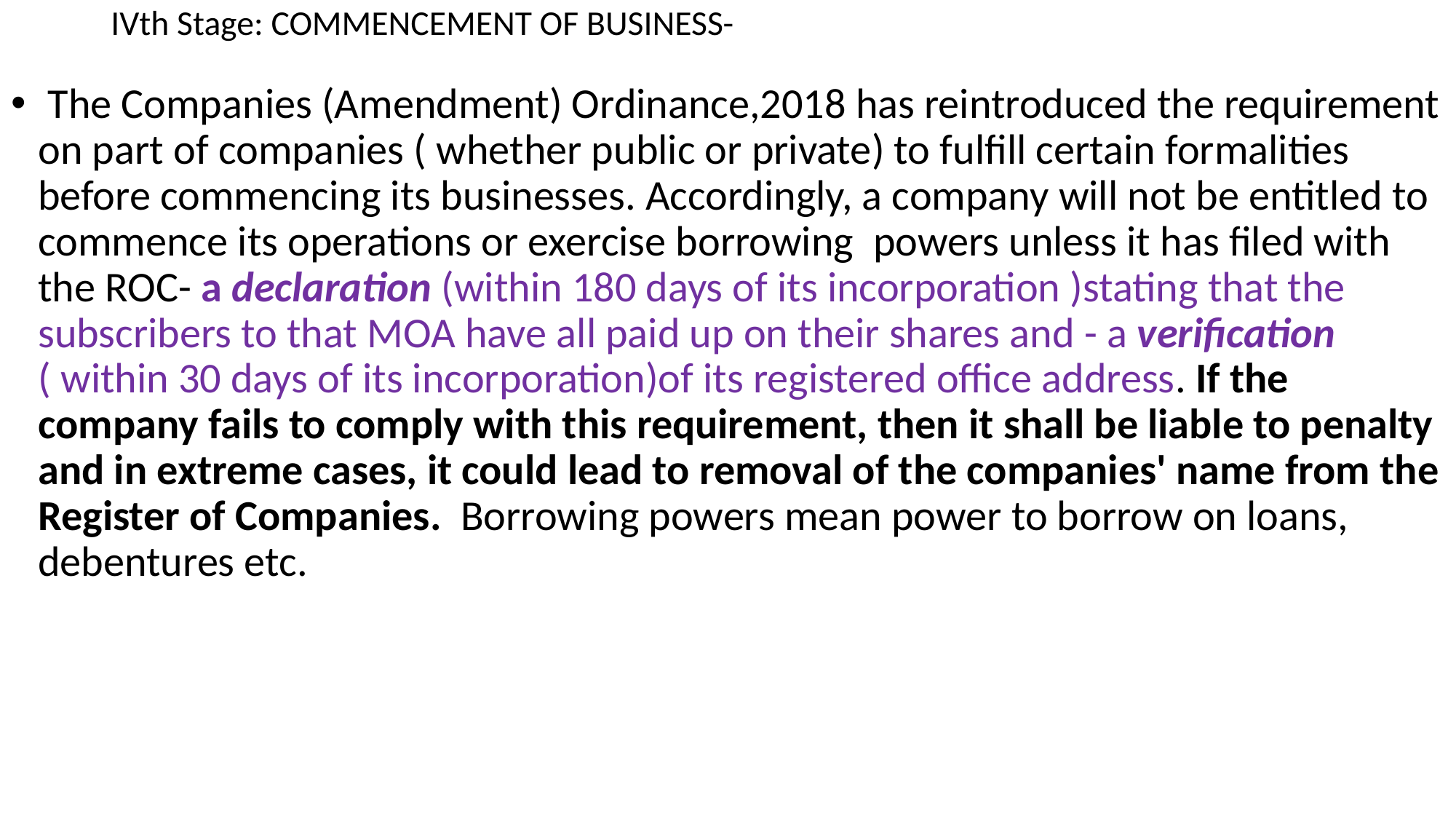

# IVth Stage: COMMENCEMENT OF BUSINESS-
 The Companies (Amendment) Ordinance,2018 has reintroduced the requirement on part of companies ( whether public or private) to fulfill certain formalities before commencing its businesses. Accordingly, a company will not be entitled to commence its operations or exercise borrowing  powers unless it has filed with the ROC- a declaration (within 180 days of its incorporation )stating that the subscribers to that MOA have all paid up on their shares and - a verification ( within 30 days of its incorporation)of its registered office address. If the company fails to comply with this requirement, then it shall be liable to penalty and in extreme cases, it could lead to removal of the companies' name from the Register of Companies.  Borrowing powers mean power to borrow on loans, debentures etc.